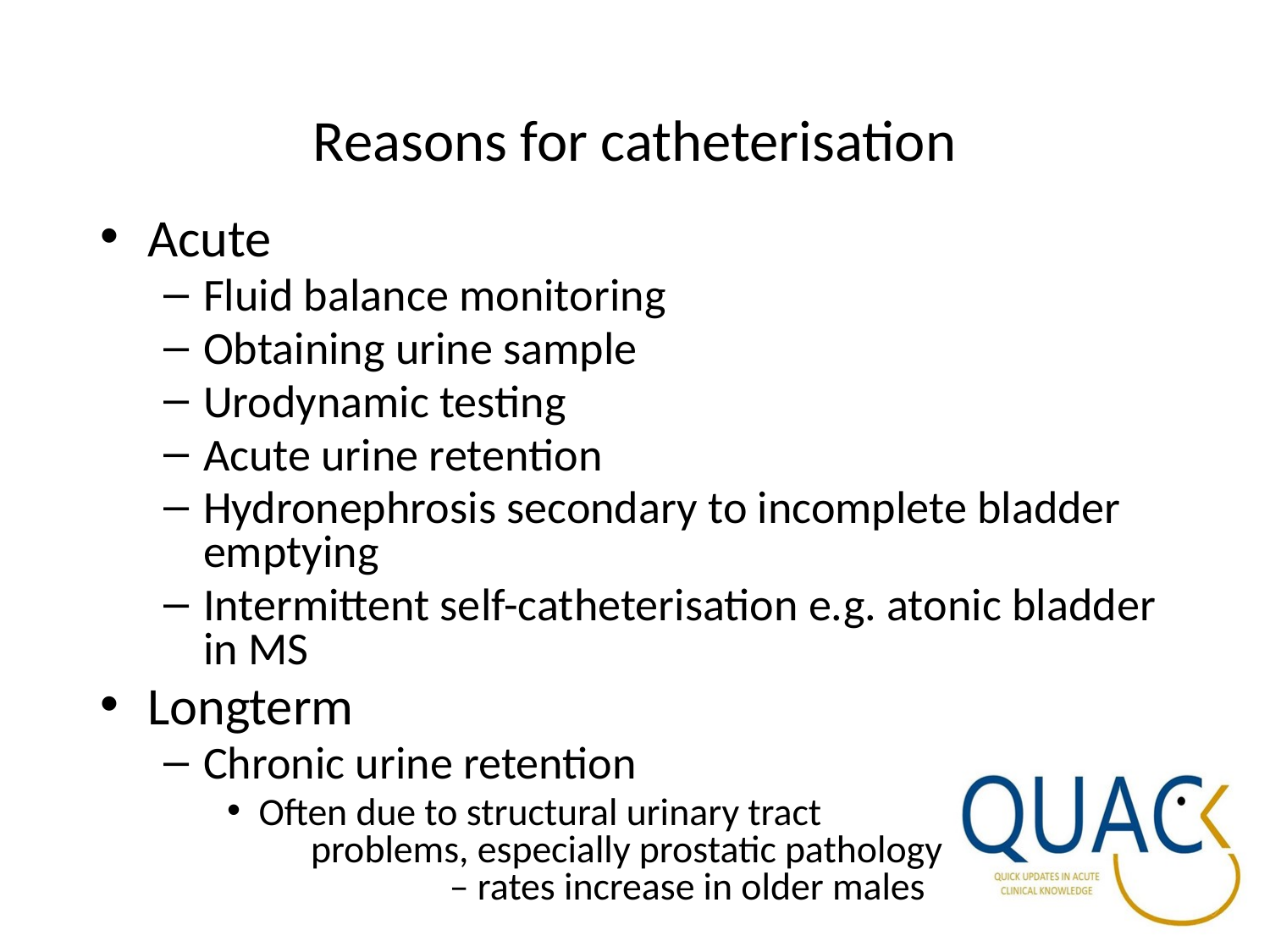

# Reasons for catheterisation
Acute
Fluid balance monitoring
Obtaining urine sample
Urodynamic testing
Acute urine retention
Hydronephrosis secondary to incomplete bladder emptying
Intermittent self-catheterisation e.g. atonic bladder in MS
Longterm
Chronic urine retention
Often due to structural urinary tract                                               problems, especially prostatic pathology                                                 – rates increase in older males